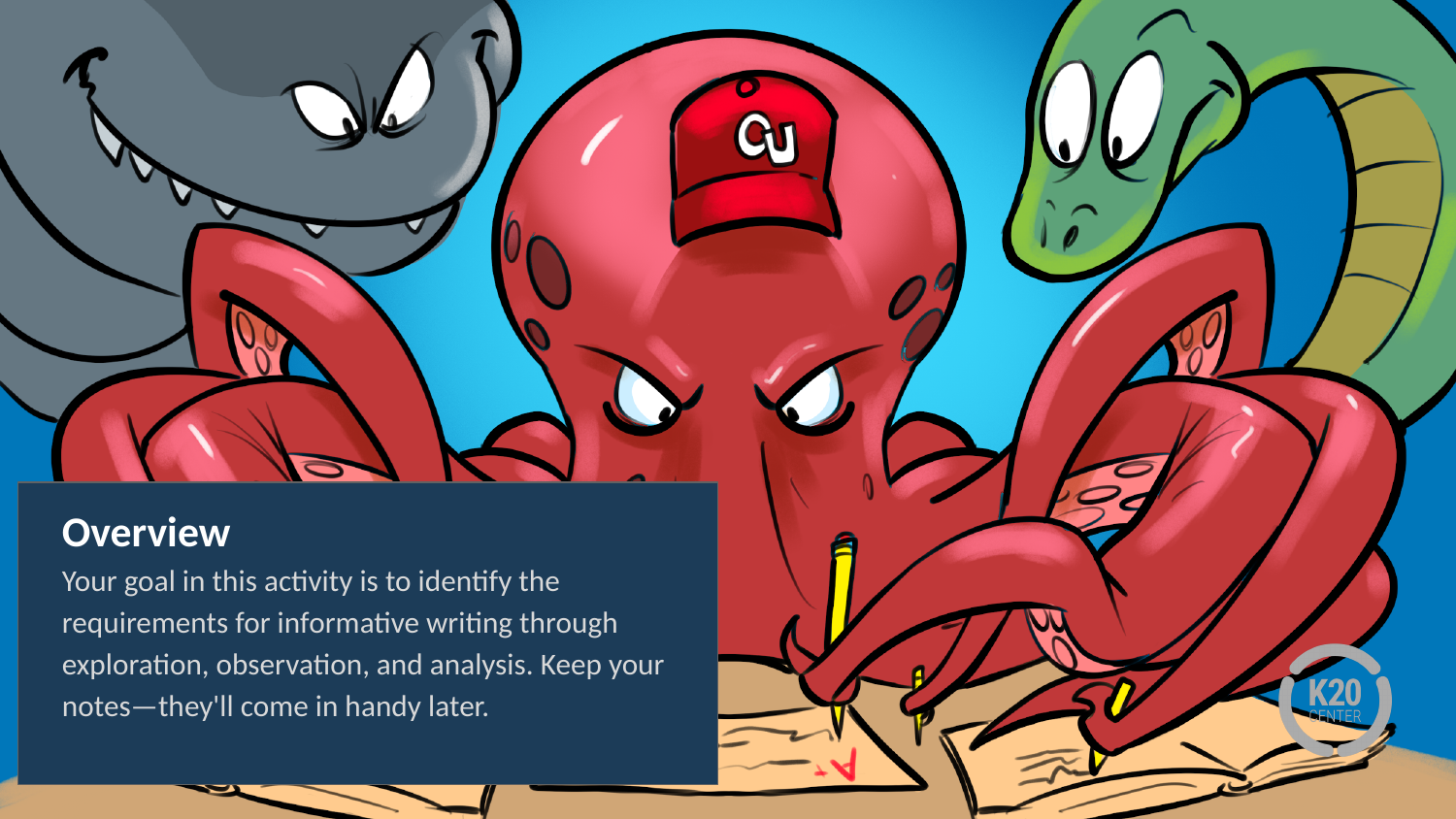

Overview
Your goal in this activity is to identify the requirements for informative writing through exploration, observation, and analysis. Keep your notes—they'll come in handy later.